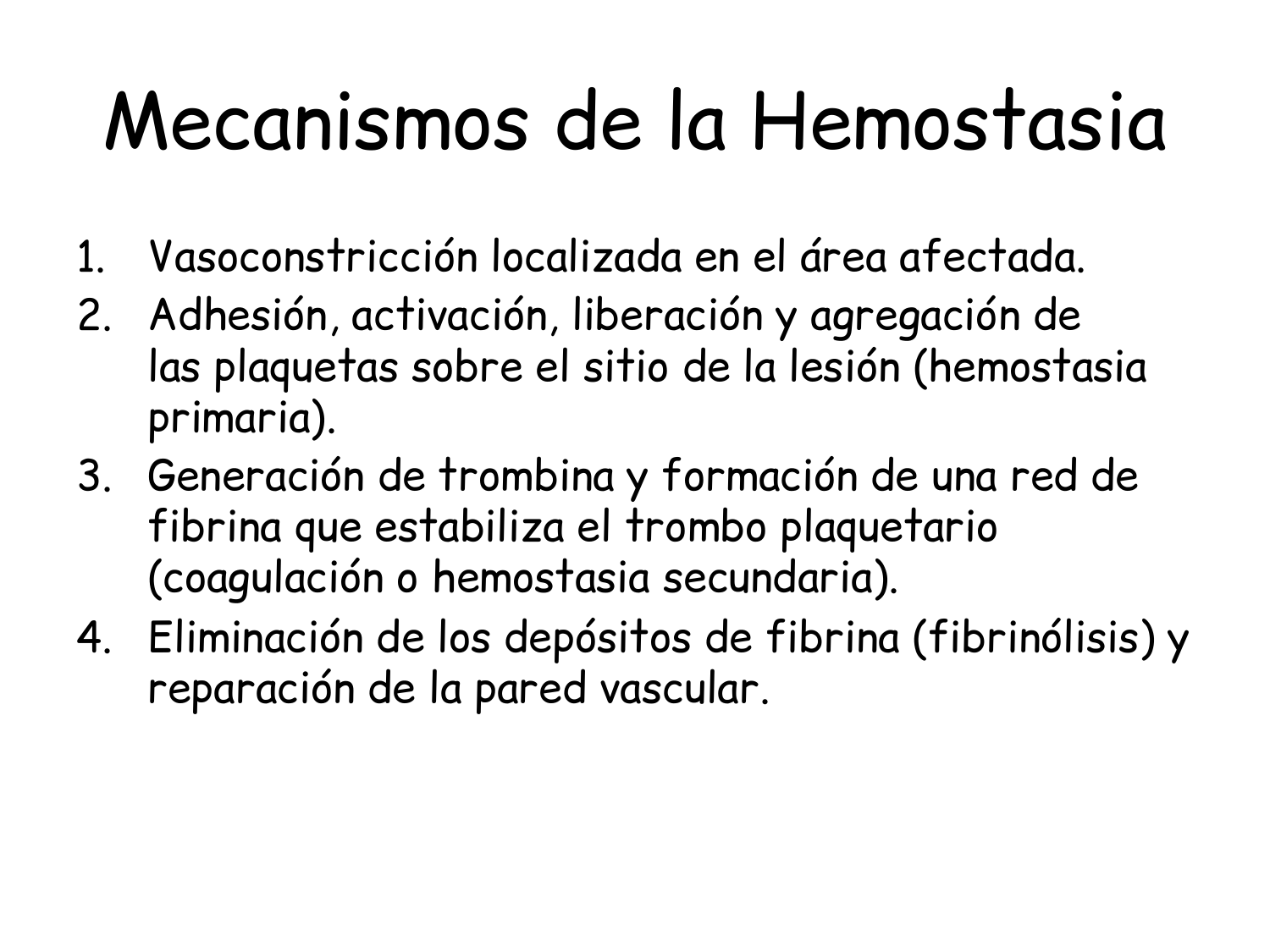

# Mecanismos de la Hemostasia
Vasoconstricción localizada en el área afectada.
Adhesión, activación, liberación y agregación de
las plaquetas sobre el sitio de la lesión (hemostasia
primaria).
Generación de trombina y formación de una red de
fibrina que estabiliza el trombo plaquetario (coagulación o hemostasia secundaria).
Eliminación de los depósitos de fibrina (fibrinólisis) y reparación de la pared vascular.